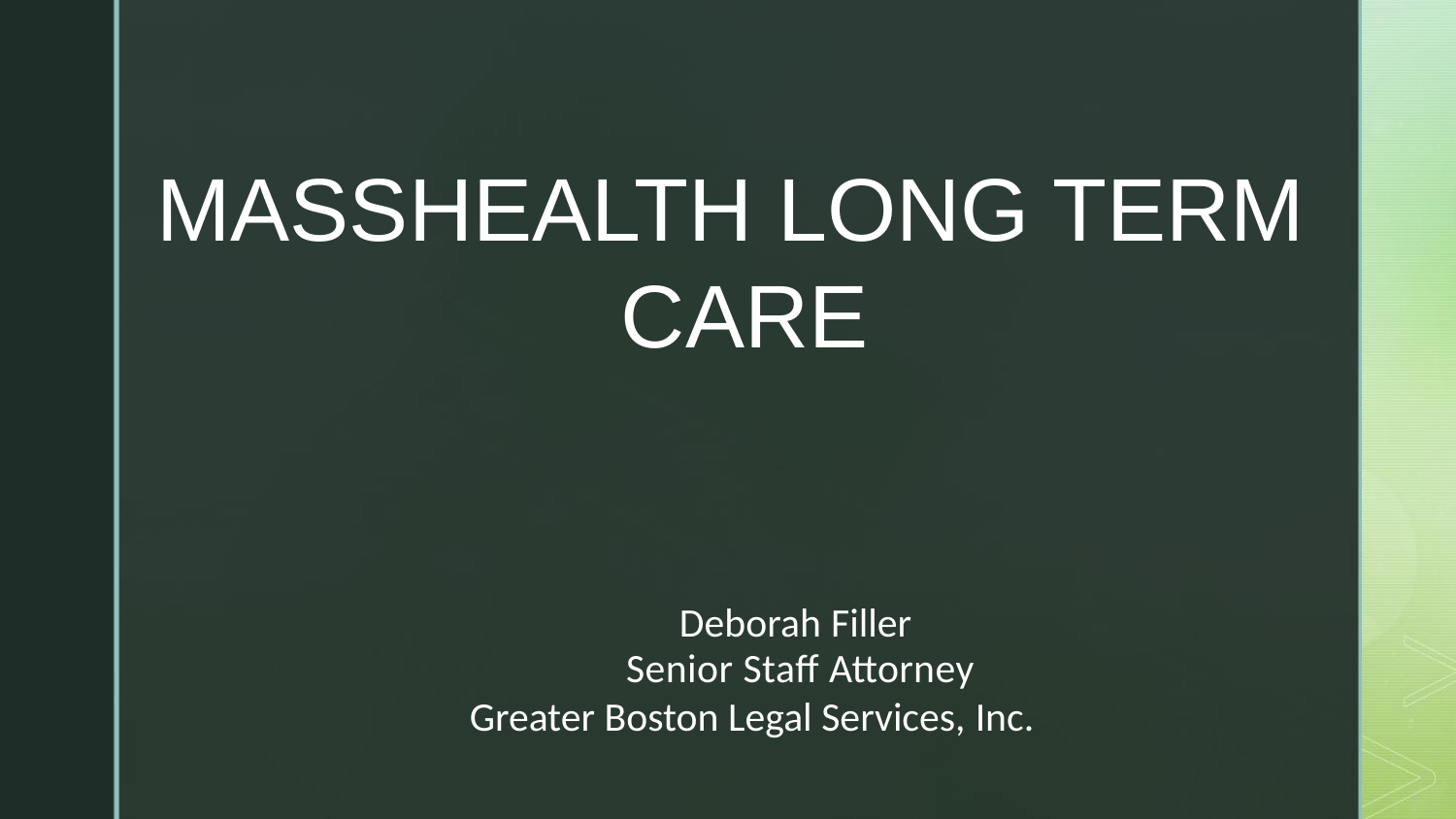

MASSHEALTH LONG TERM
CARE
Deborah Filler
Senior Staff Attorney
Greater Boston Legal Services, Inc.